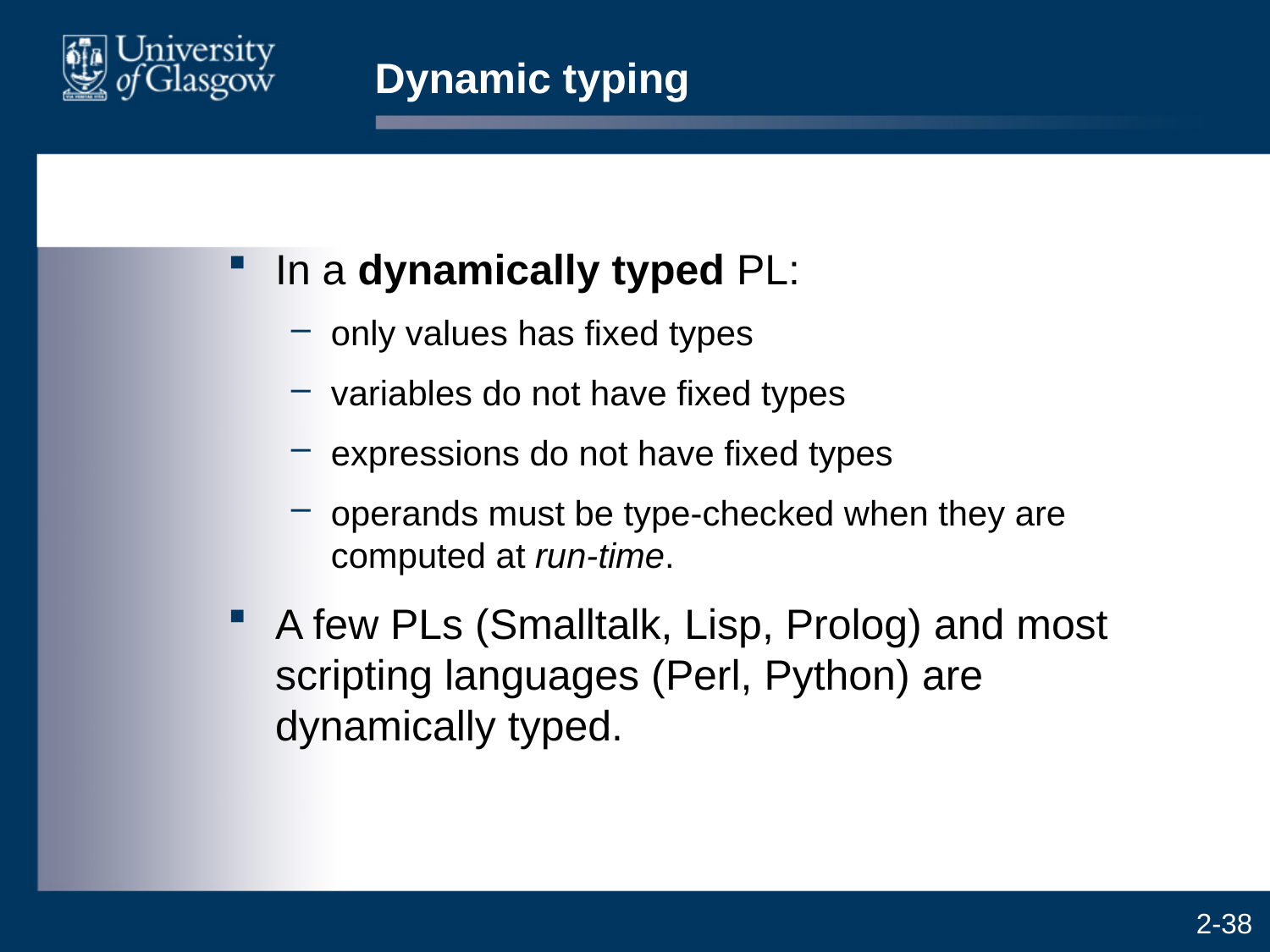

# Dynamic typing
In a dynamically typed PL:
only values has fixed types
variables do not have fixed types
expressions do not have fixed types
operands must be type-checked when they are computed at run-time.
A few PLs (Smalltalk, Lisp, Prolog) and most scripting languages (Perl, Python) are dynamically typed.